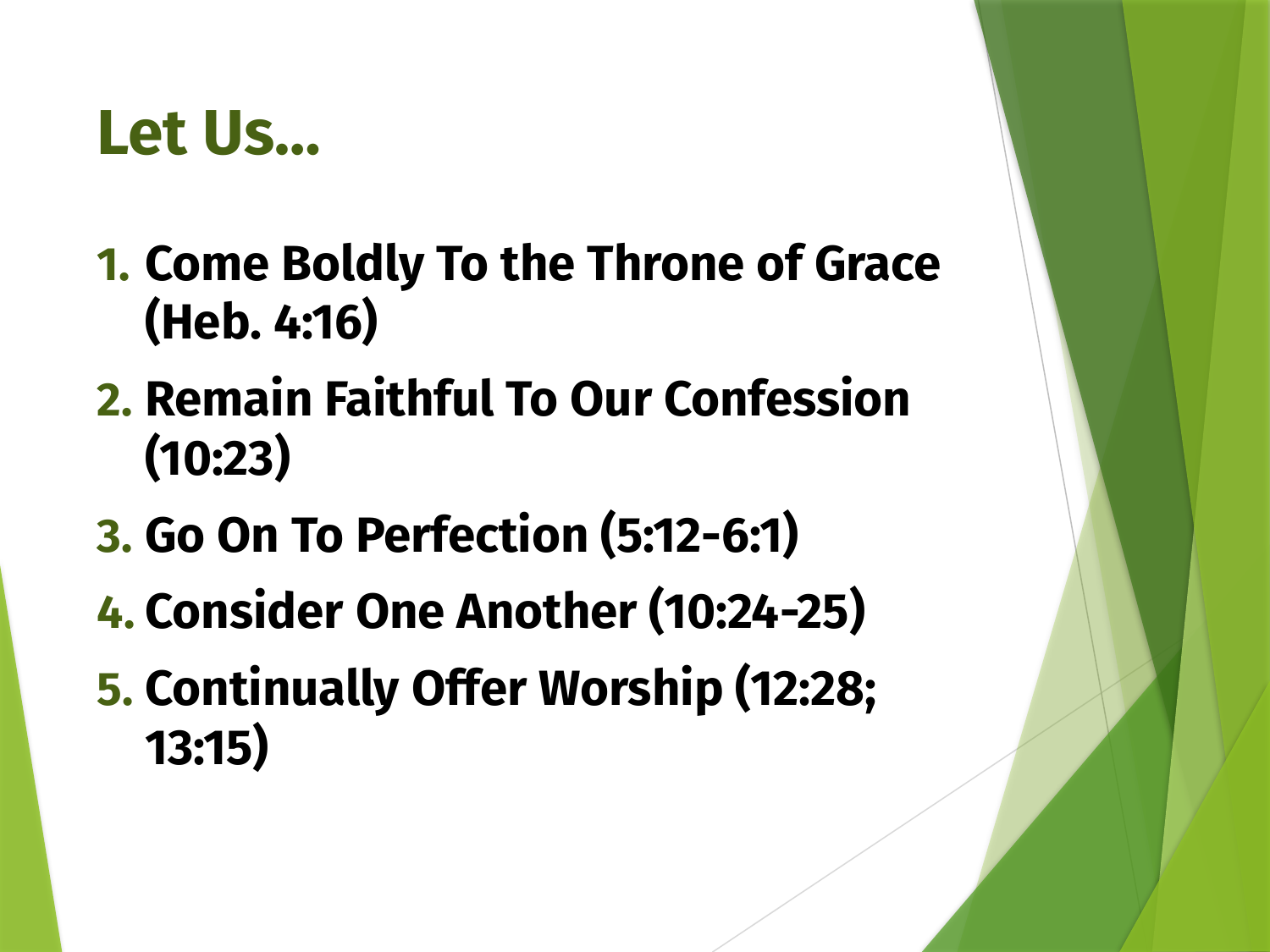

# Let Us…
Come Boldly To the Throne of Grace (Heb. 4:16)
Remain Faithful To Our Confession (10:23)
Go On To Perfection (5:12-6:1)
Consider One Another (10:24-25)
Continually Offer Worship (12:28; 13:15)